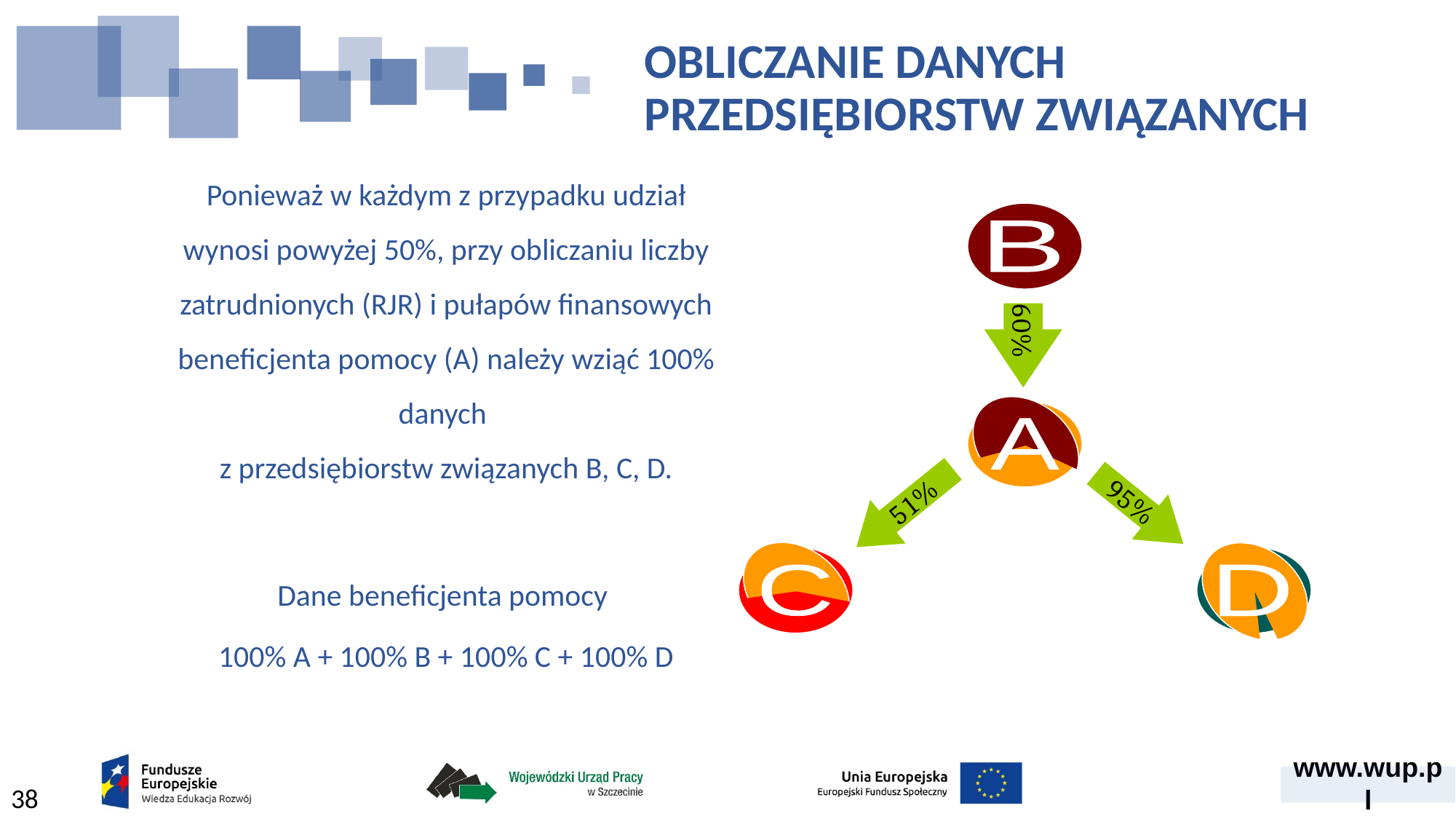

OBLICZANIE DANYCH
PRZEDSIĘBIORSTW ZWIĄZANYCH
Ponieważ w każdym z przypadku udział wynosi powyżej 50%, przy obliczaniu liczby zatrudnionych (RJR) i pułapów finansowych beneficjenta pomocy (A) należy wziąć 100% danych
z przedsiębiorstw związanych B, C, D.

Dane beneficjenta pomocy
100% A + 100% B + 100% C + 100% D

B
60%

A
95%
51%

C
D
38